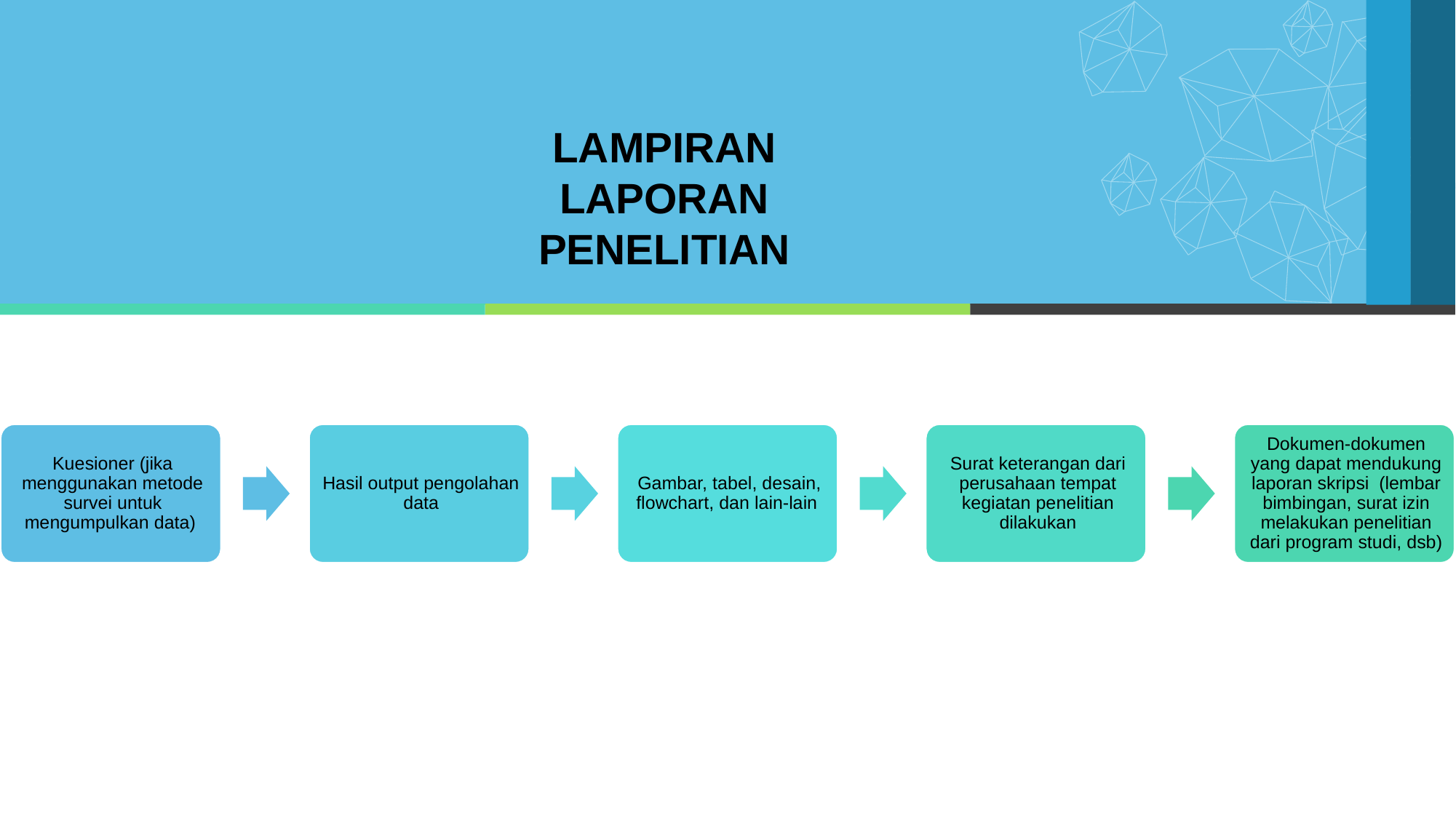

LAMPIRAN LAPORAN PENELITIAN
Kuesioner (jika menggunakan metode survei untuk mengumpulkan data)

Hasil output pengolahan data

Gambar, tabel, desain, flowchart, dan lain-lain

Surat keterangan dari perusahaan tempat kegiatan penelitian dilakukan

Dokumen-dokumen yang dapat mendukung laporan skripsi  (lembar bimbingan, surat izin melakukan penelitian dari program studi, dsb)